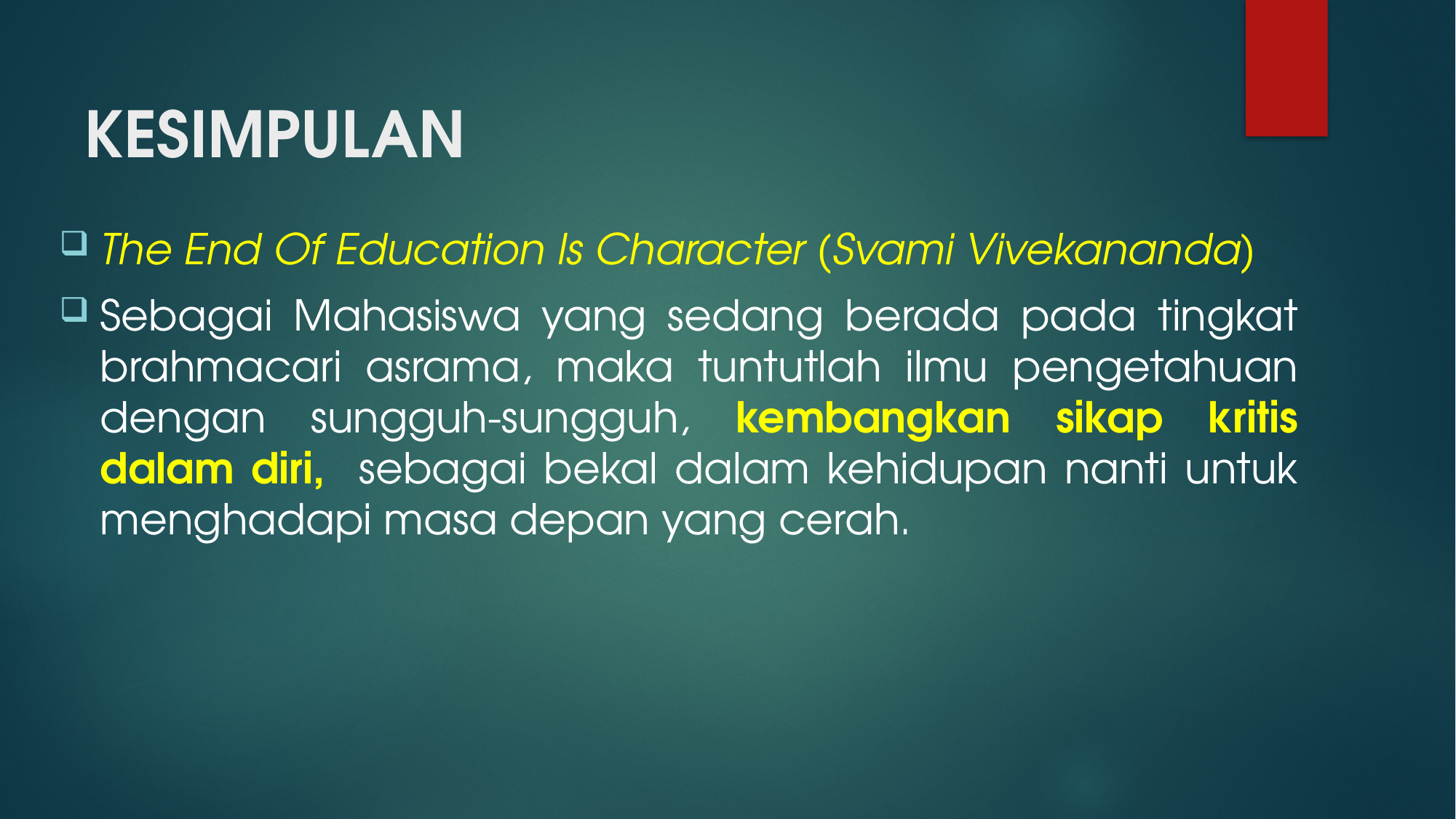

# KESIMPULAN
The End Of Education Is Character (Svami Vivekananda)
Sebagai Mahasiswa yang sedang berada pada tingkat brahmacari asrama, maka tuntutlah ilmu pengetahuan dengan sungguh-sungguh, kembangkan sikap kritis dalam diri,  sebagai bekal dalam kehidupan nanti untuk menghadapi masa depan yang cerah.